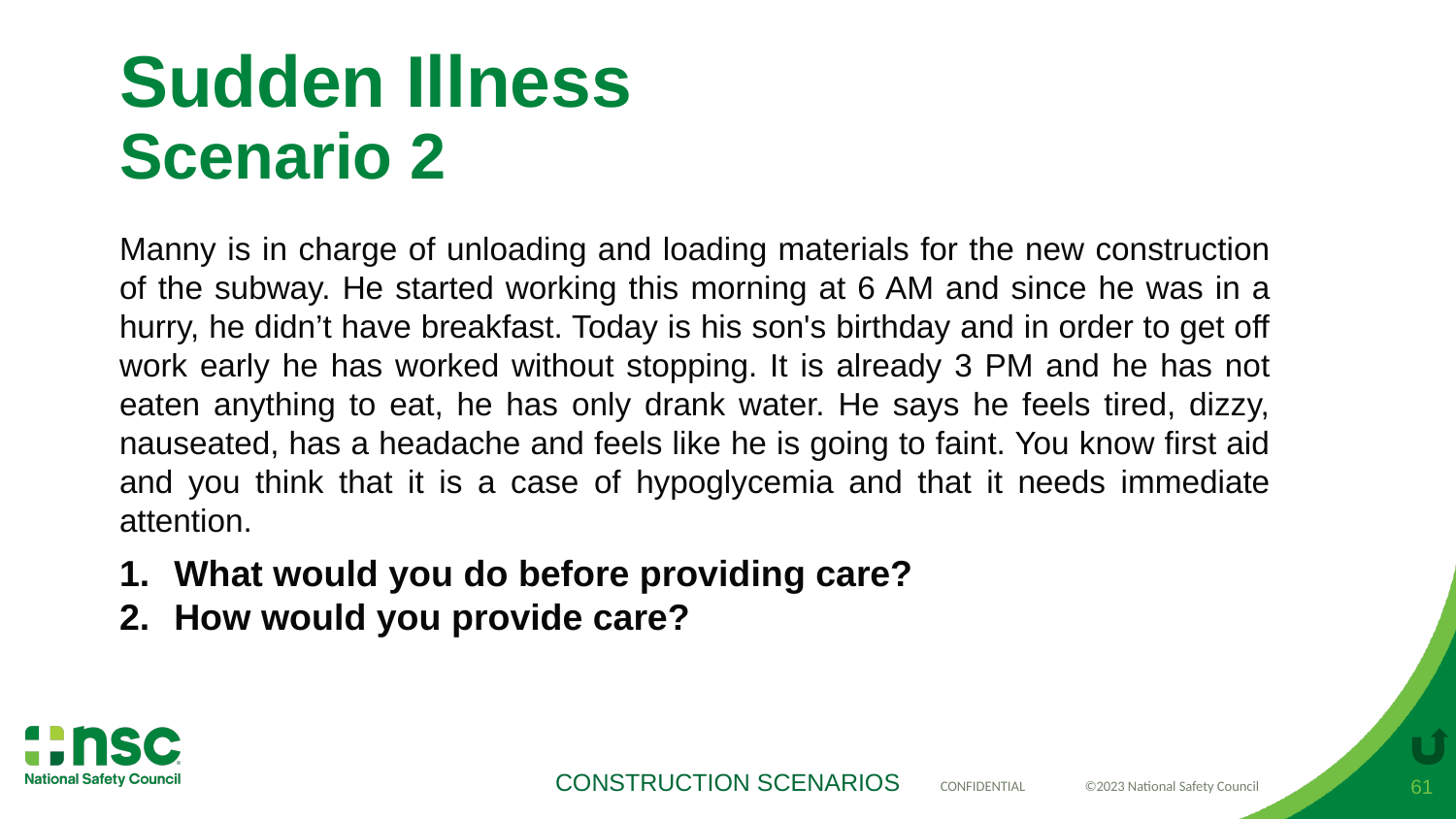

# Sudden Illness Scenario 2
Manny is in charge of unloading and loading materials for the new construction of the subway. He started working this morning at 6 AM and since he was in a hurry, he didn’t have breakfast. Today is his son's birthday and in order to get off work early he has worked without stopping. It is already 3 PM and he has not eaten anything to eat, he has only drank water. He says he feels tired, dizzy, nauseated, has a headache and feels like he is going to faint. You know first aid and you think that it is a case of hypoglycemia and that it needs immediate attention.
What would you do before providing care?
How would you provide care?